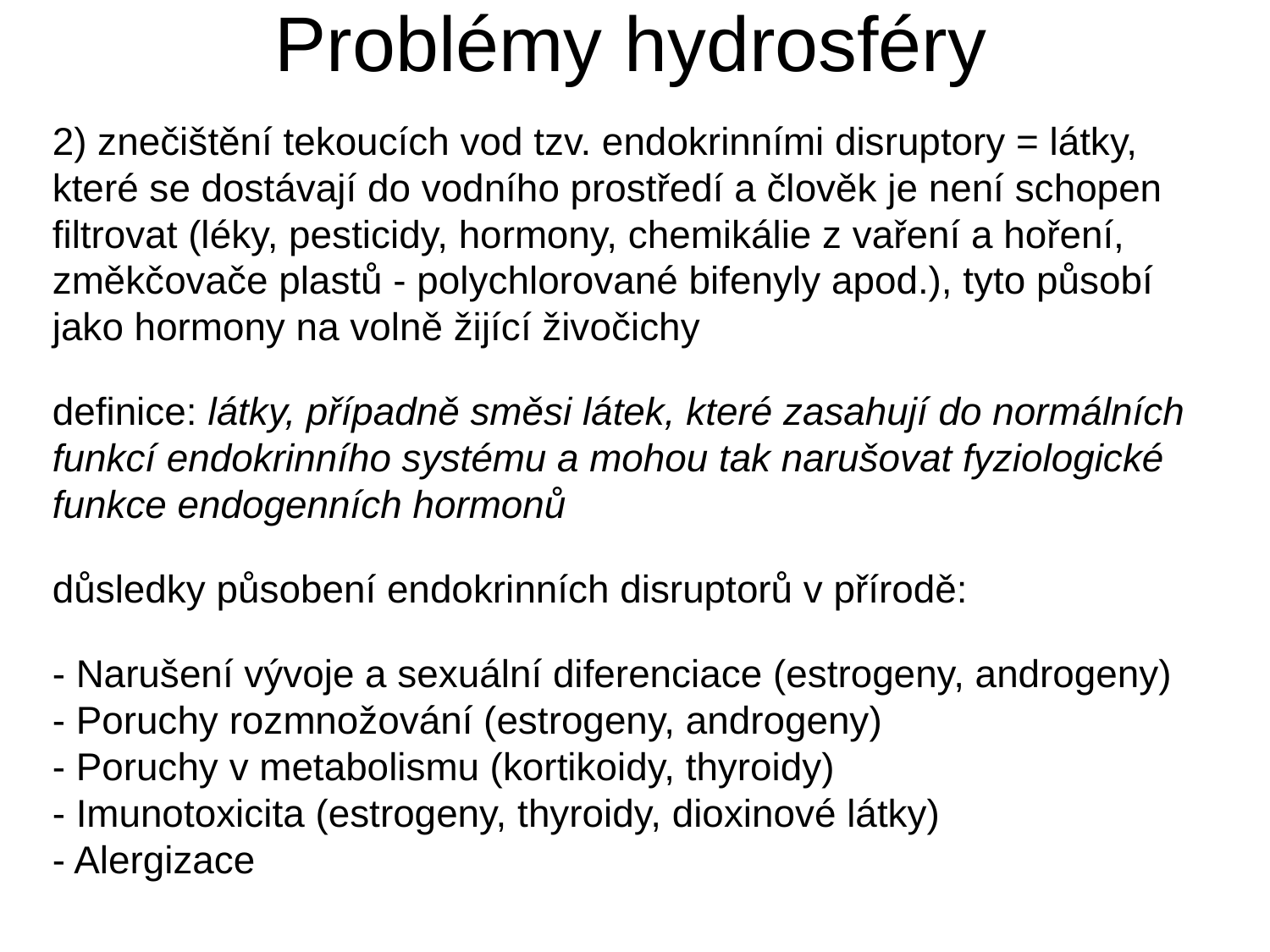

Problémy hydrosféry

2) znečištění tekoucích vod tzv. endokrinními disruptory = látky, které se dostávají do vodního prostředí a člověk je není schopen filtrovat (léky, pesticidy, hormony, chemikálie z vaření a hoření, změkčovače plastů - polychlorované bifenyly apod.), tyto působí jako hormony na volně žijící živočichy

definice: látky, případně směsi látek, které zasahují do normálních funkcí endokrinního systému a mohou tak narušovat fyziologické funkce endogenních hormonů

důsledky působení endokrinních disruptorů v přírodě:

- Narušení vývoje a sexuální diferenciace (estrogeny, androgeny)
- Poruchy rozmnožování (estrogeny, androgeny)
- Poruchy v metabolismu (kortikoidy, thyroidy)
- Imunotoxicita (estrogeny, thyroidy, dioxinové látky)
- Alergizace